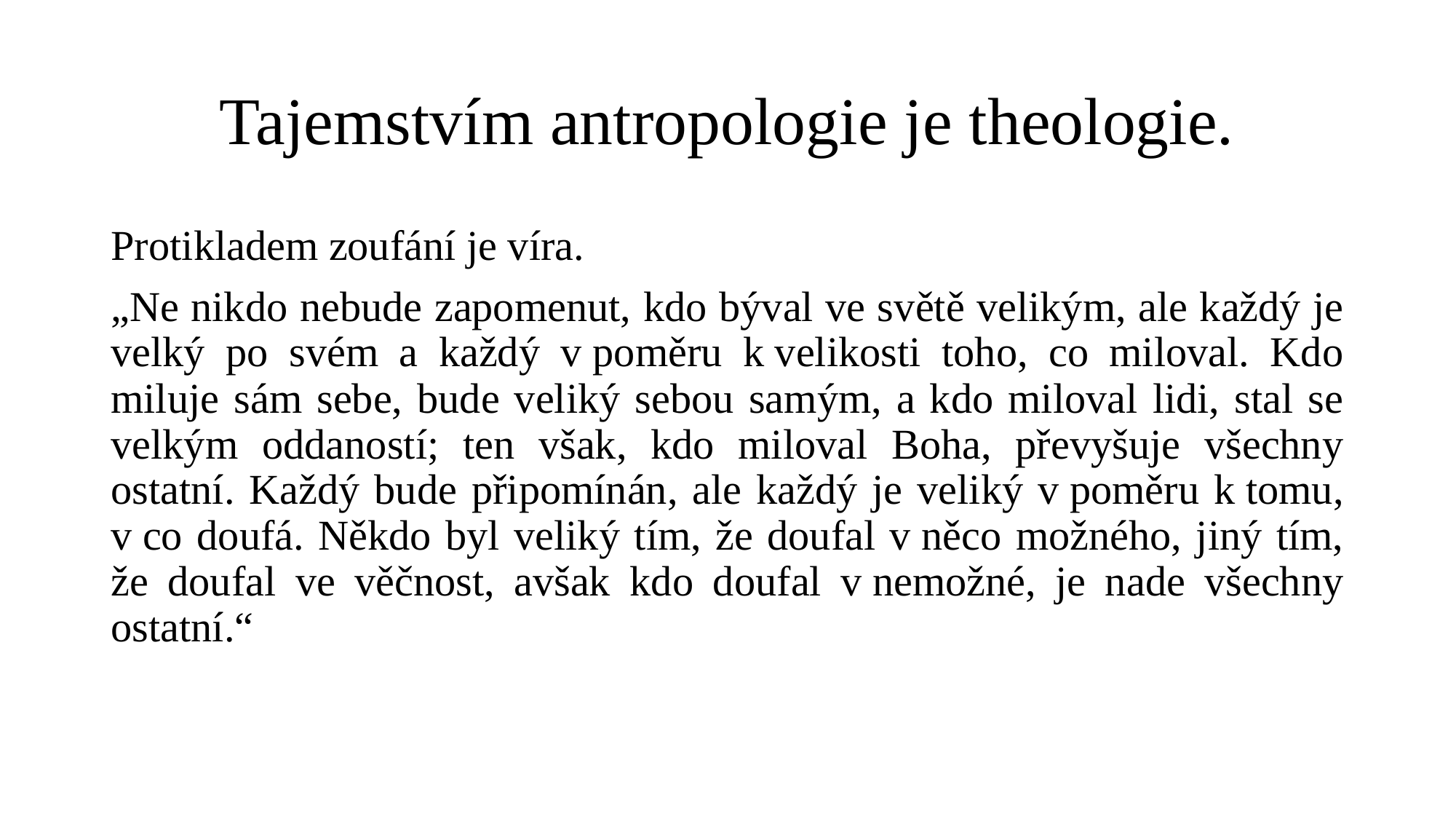

# Tajemstvím antropologie je theologie.
Protikladem zoufání je víra.
„Ne nikdo nebude zapomenut, kdo býval ve světě velikým, ale každý je velký po svém a každý v poměru k velikosti toho, co miloval. Kdo miluje sám sebe, bude veliký sebou samým, a kdo miloval lidi, stal se velkým oddaností; ten však, kdo miloval Boha, převyšuje všechny ostatní. Každý bude připomínán, ale každý je veliký v poměru k tomu, v co doufá. Někdo byl veliký tím, že doufal v něco možného, jiný tím, že doufal ve věčnost, avšak kdo doufal v nemožné, je nade všechny ostatní.“